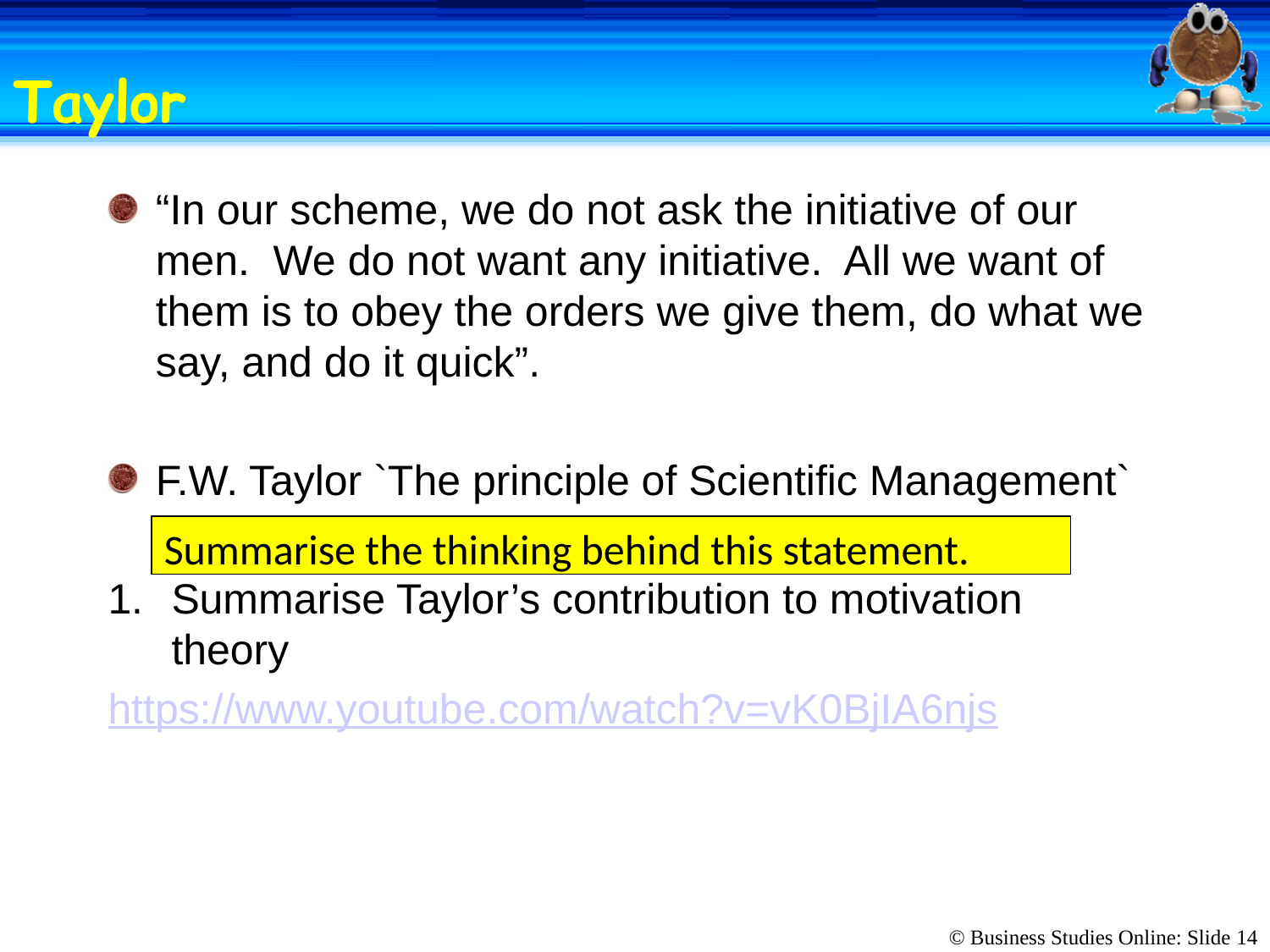

# Taylor
“In our scheme, we do not ask the initiative of our men.  We do not want any initiative.  All we want of them is to obey the orders we give them, do what we say, and do it quick”.

F.W. Taylor `The principle of Scientific Management`

Summarise Taylor’s contribution to motivation theory
https://www.youtube.com/watch?v=vK0BjIA6njs

Summarise the thinking behind this statement.